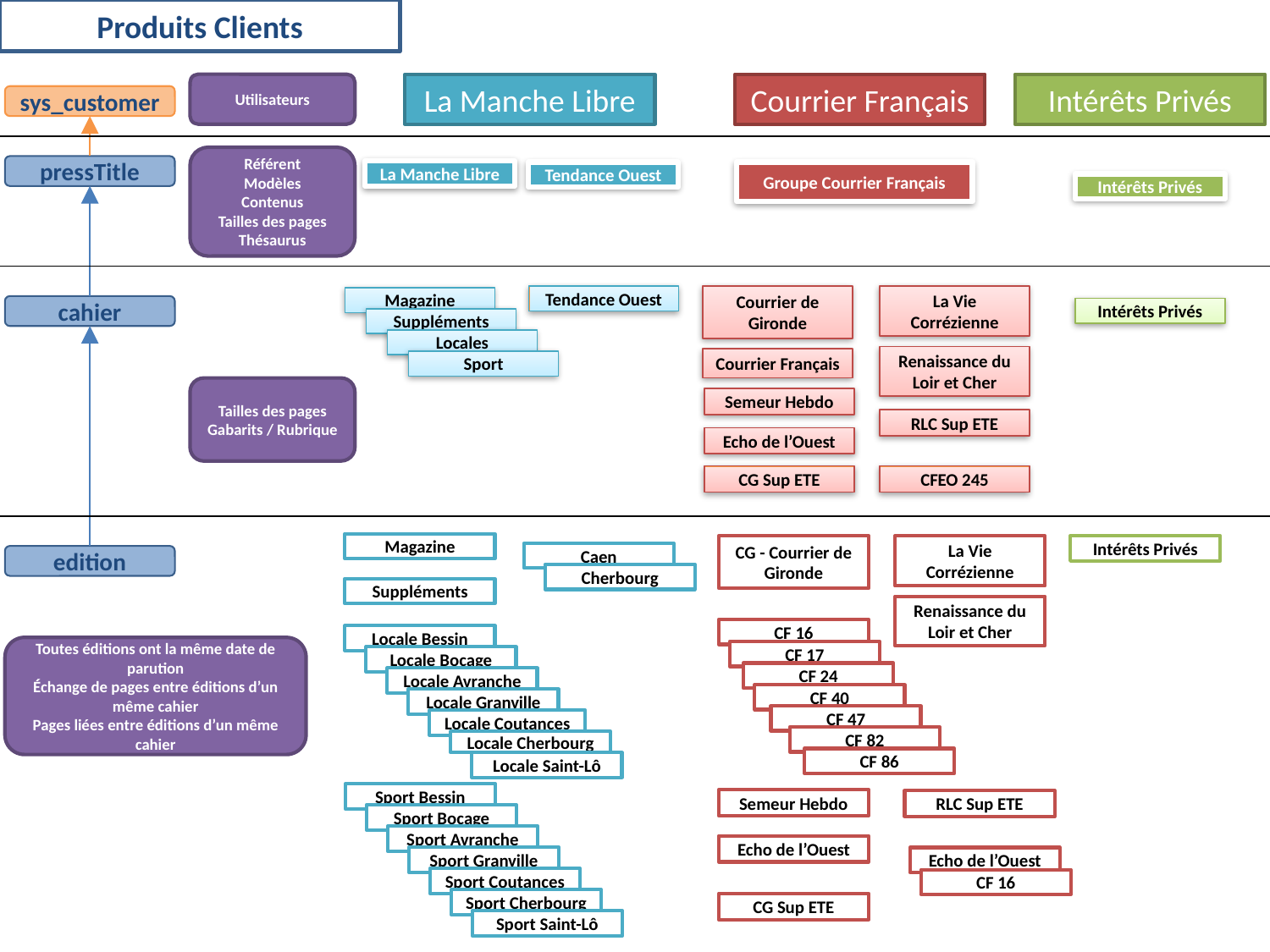

Produits Clients
Utilisateurs
La Manche Libre
Courrier Français
Intérêts Privés
sys_customer
Référent
Modèles
Contenus
Tailles des pages
Thésaurus
pressTitle
La Manche Libre
Tendance Ouest
Groupe Courrier Français
Intérêts Privés
Courrier de Gironde
La Vie Corrézienne
Tendance Ouest
Magazine
cahier
Intérêts Privés
Suppléments
Locales
Renaissance du Loir et Cher
Courrier Français
Sport
Tailles des pages
Gabarits / Rubrique
Semeur Hebdo
RLC Sup ETE
Echo de l’Ouest
CG Sup ETE
CFEO 245
Magazine
CG - Courrier de Gironde
La Vie Corrézienne
Intérêts Privés
Caen
edition
Cherbourg
Suppléments
Renaissance du Loir et Cher
CF 16
Locale Bessin
Toutes éditions ont la même date de parution
Échange de pages entre éditions d’un même cahier
Pages liées entre éditions d’un même cahier
CF 17
Locale Bocage
CF 24
Locale Avranche
CF 40
Locale Granville
CF 47
Locale Coutances
CF 82
Locale Cherbourg
CF 86
Locale Saint-Lô
Sport Bessin
Semeur Hebdo
RLC Sup ETE
Sport Bocage
Sport Avranche
Echo de l’Ouest
Sport Granville
Echo de l’Ouest
Sport Coutances
CF 16
Sport Cherbourg
CG Sup ETE
Sport Saint-Lô